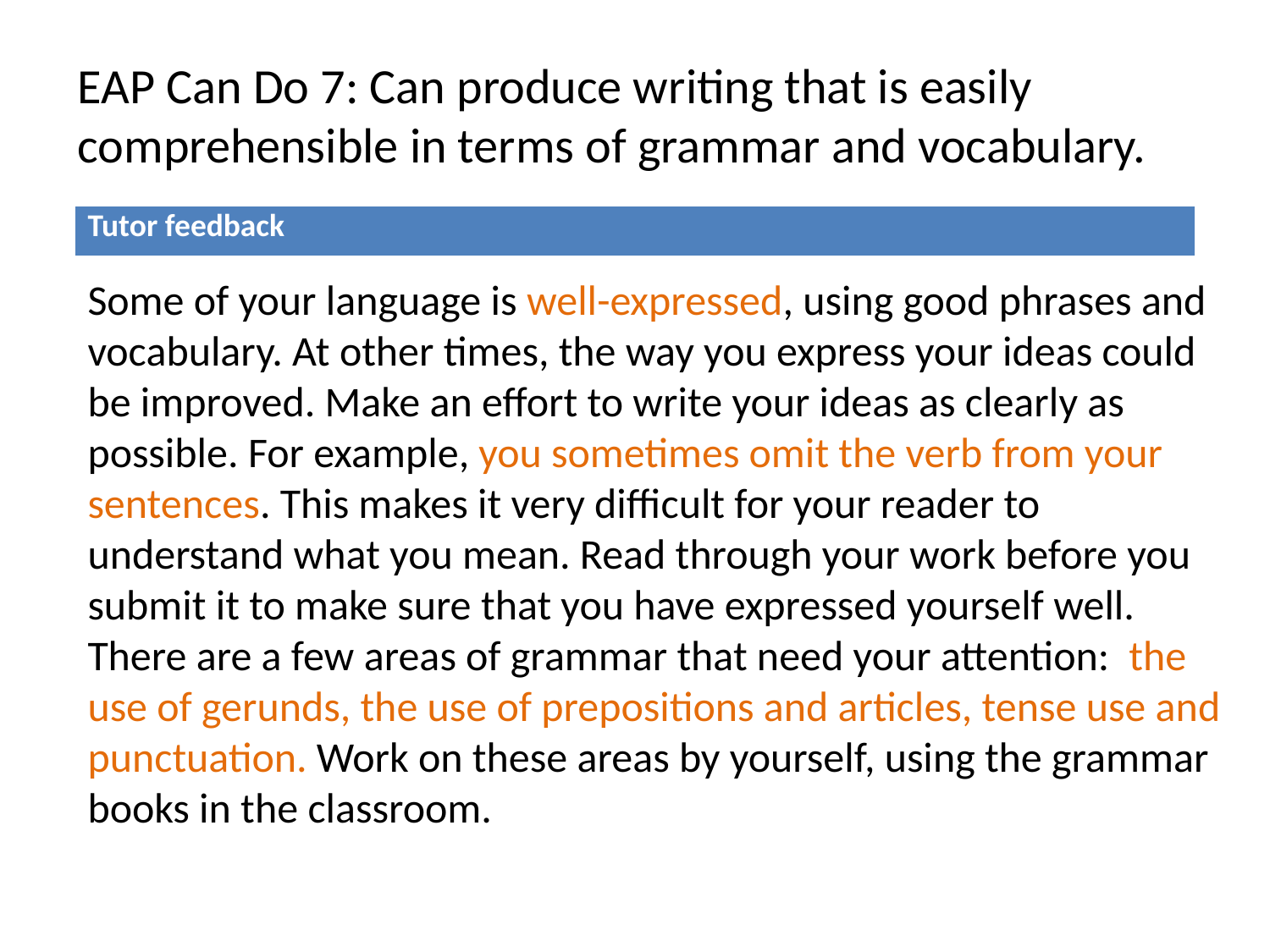

EAP Can Do 7: Can produce writing that is easily comprehensible in terms of grammar and vocabulary.

| Tutor feedback |
| --- |
Some of your language is well-expressed, using good phrases and vocabulary. At other times, the way you express your ideas could be improved. Make an effort to write your ideas as clearly as possible. For example, you sometimes omit the verb from your sentences. This makes it very difficult for your reader to understand what you mean. Read through your work before you submit it to make sure that you have expressed yourself well. There are a few areas of grammar that need your attention:  the use of gerunds, the use of prepositions and articles, tense use and punctuation. Work on these areas by yourself, using the grammar books in the classroom.